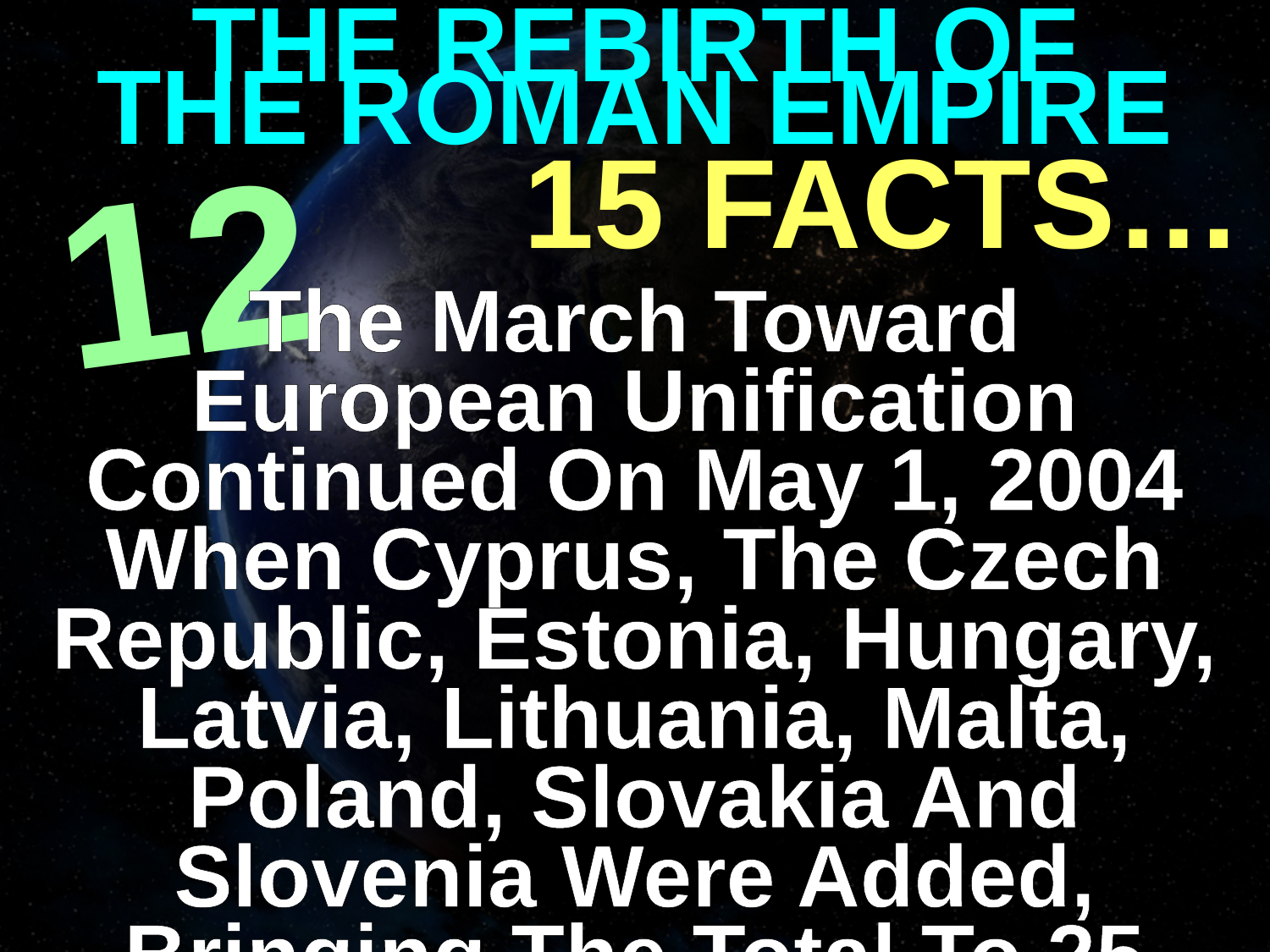

THE REBIRTH OF
THE ROMAN EMPIRE
15 FACTS…
12
The March Toward European Unification Continued On May 1, 2004 When Cyprus, The Czech Republic, Estonia, Hungary, Latvia, Lithuania, Malta, Poland, Slovakia And Slovenia Were Added, Bringing The Total To 25 Nations